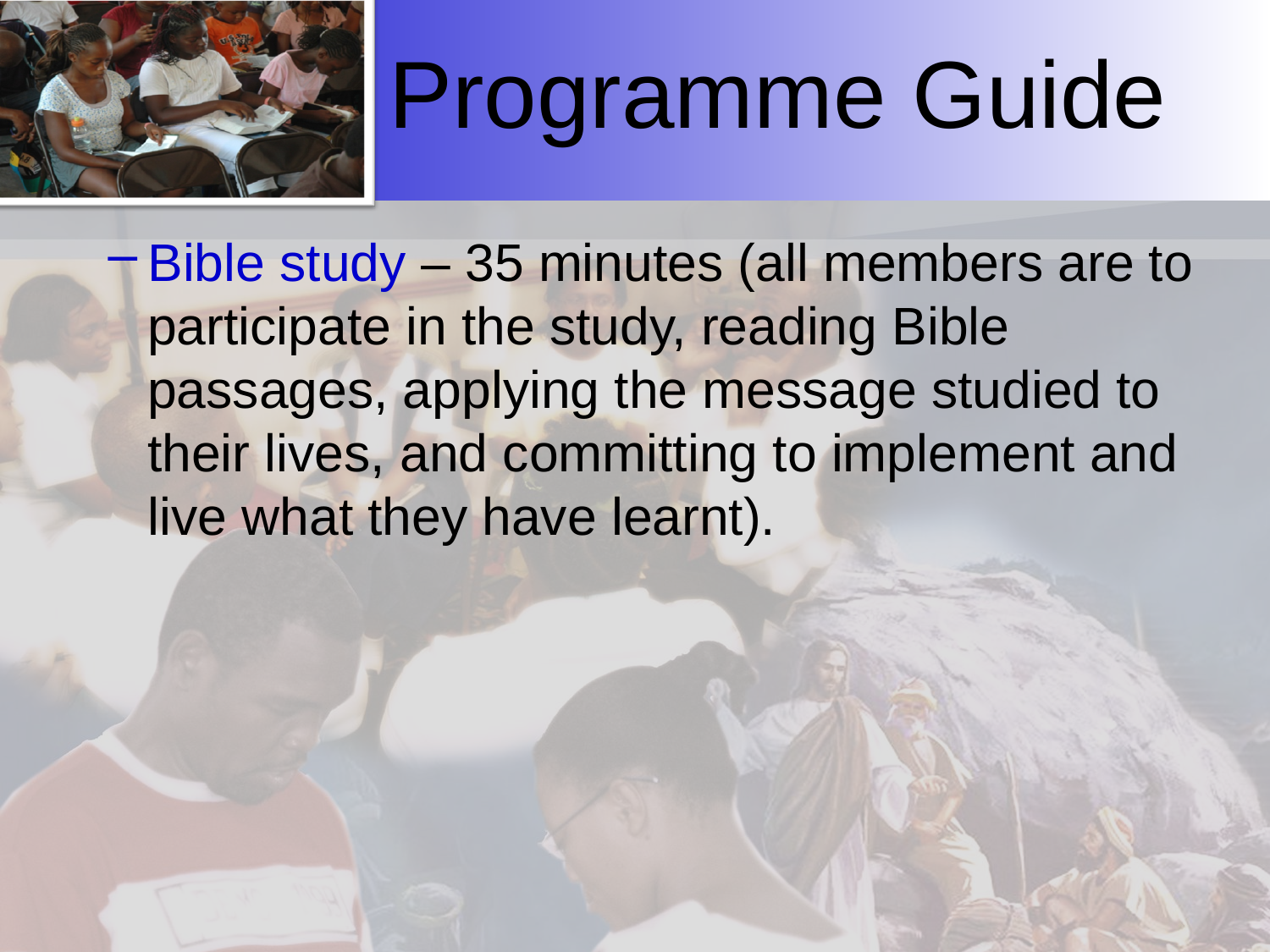

# Programme Guide
Bible study – 35 minutes (all members are to participate in the study, reading Bible passages, applying the message studied to their lives, and committing to implement and live what they have learnt).